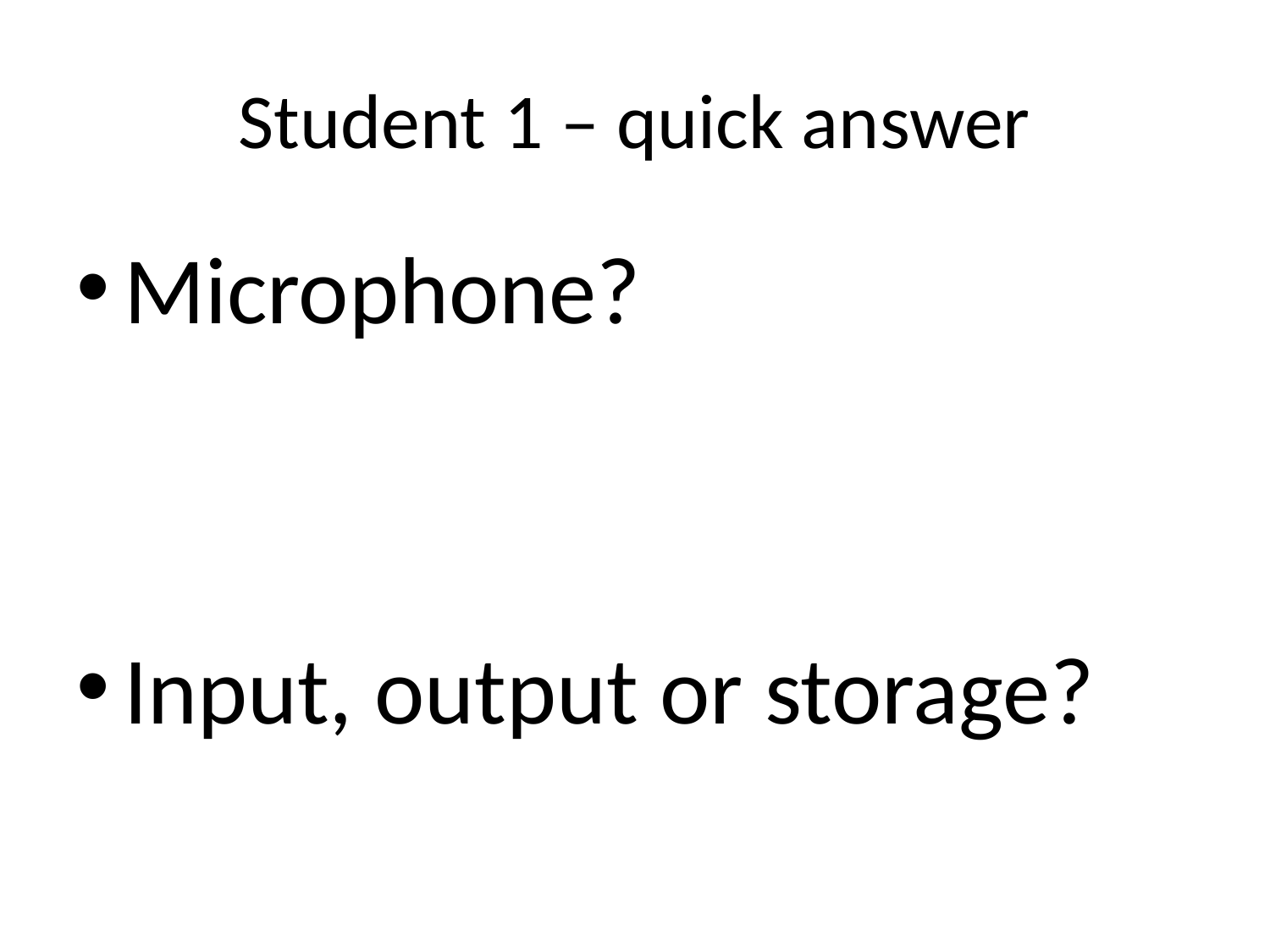

# Student 1 – quick answer
Microphone?

Input, output or storage?